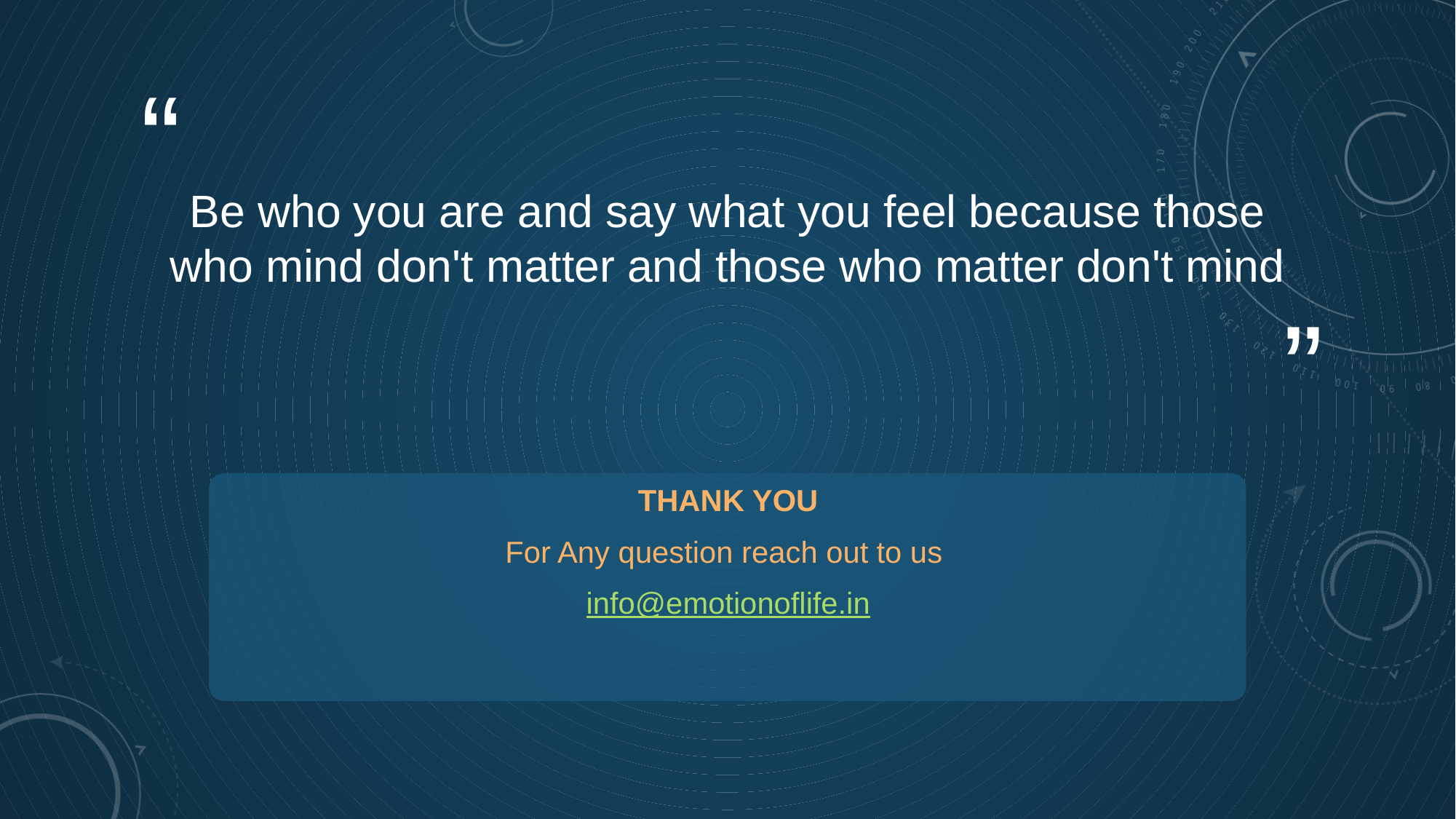

# Be who you are and say what you feel because those who mind don't matter and those who matter don't mind
Thank you
For Any question reach out to us
info@emotionoflife.in